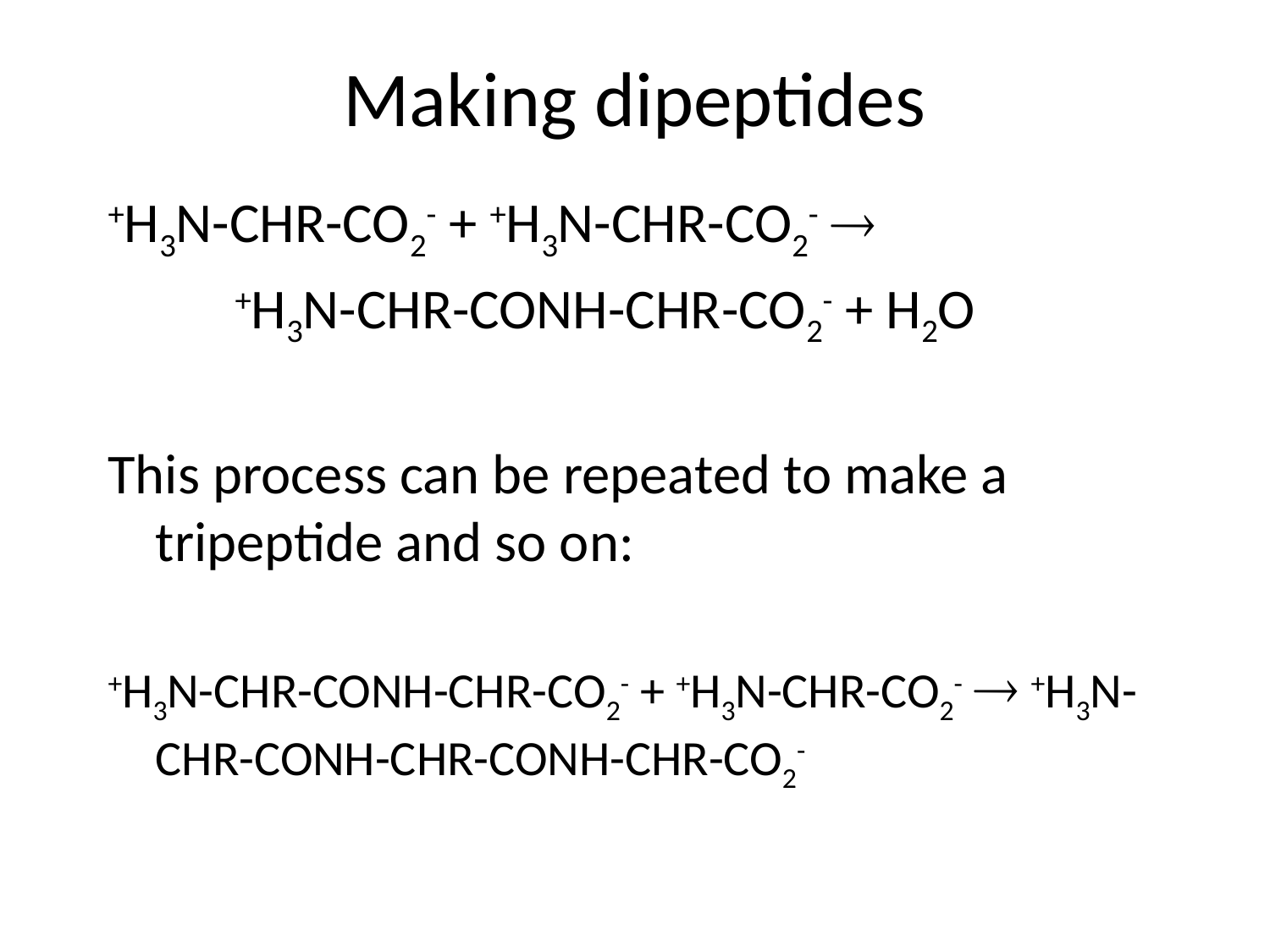

# Making dipeptides
+H3N-CHR-CO2- + +H3N-CHR-CO2- →
+H3N-CHR-CONH-CHR-CO2- + H2O

This process can be repeated to make a tripeptide and so on:
+H3N-CHR-CONH-CHR-CO2- + +H3N-CHR-CO2- → +H3N-CHR-CONH-CHR-CONH-CHR-CO2-